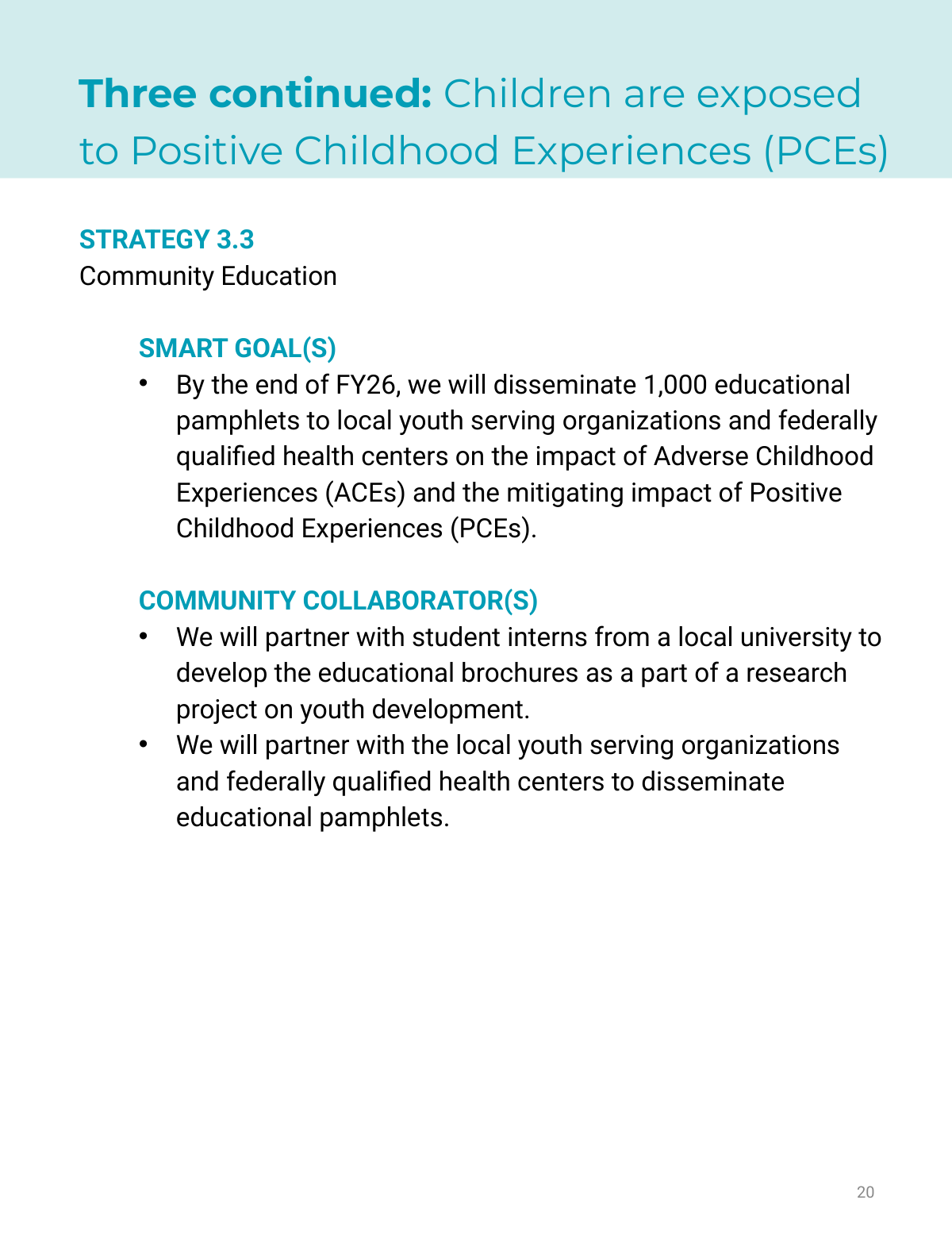

Three continued: Children are exposed to Positive Childhood Experiences (PCEs)
STRATEGY 3.3
Community Education

SMART GOAL(S)
By the end of FY26, we will disseminate 1,000 educational pamphlets to local youth serving organizations and federally qualified health centers on the impact of Adverse Childhood Experiences (ACEs) and the mitigating impact of Positive Childhood Experiences (PCEs).

COMMUNITY COLLABORATOR(S)
We will partner with student interns from a local university to develop the educational brochures as a part of a research project on youth development.
We will partner with the local youth serving organizations and federally qualified health centers to disseminate educational pamphlets.

20